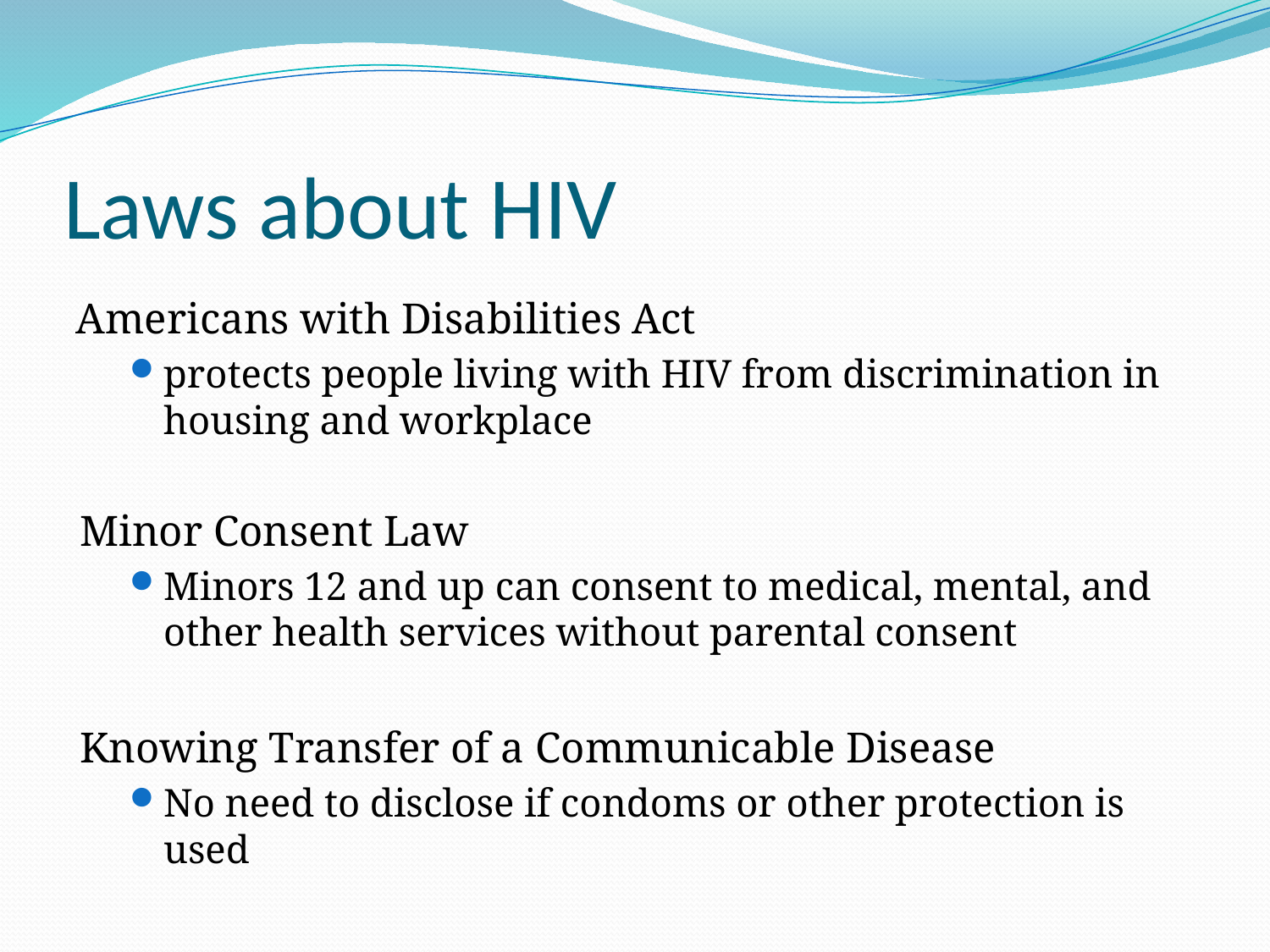

# Laws about HIV
Americans with Disabilities Act
protects people living with HIV from discrimination in housing and workplace

Minor Consent Law
Minors 12 and up can consent to medical, mental, and other health services without parental consent

Knowing Transfer of a Communicable Disease
No need to disclose if condoms or other protection is used